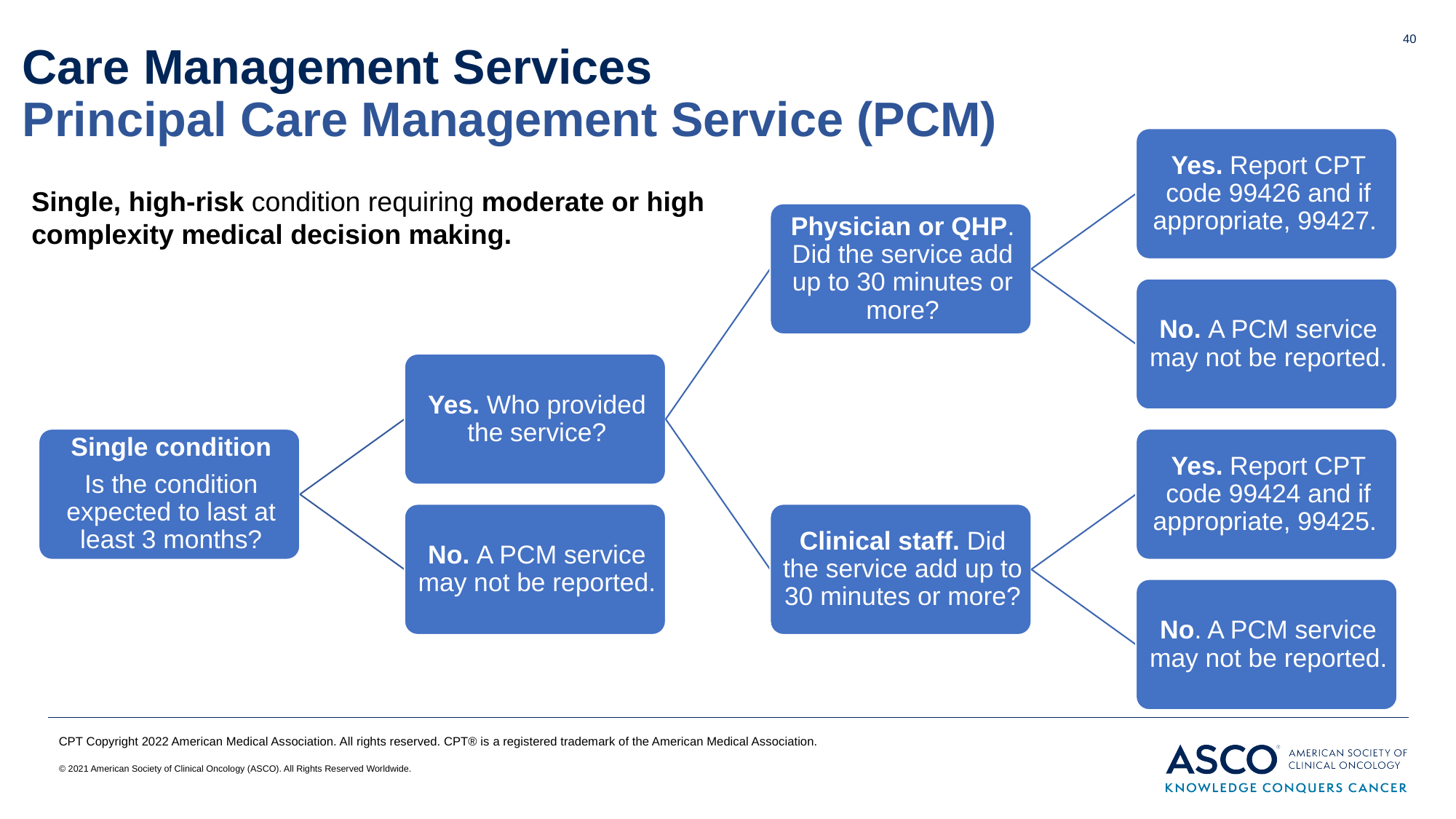

# Care Management Services Principal Care Management Service (PCM)
40
Single condition
Is the condition expected to last at least 3 months?

Yes. Who provided the service?

Physician or QHP. Did the service add up to 30 minutes or more?

Yes. Report CPT code 99426 and if appropriate, 99427.

No. A PCM service may not be reported.

Clinical staff. Did the service add up to 30 minutes or more?

Yes. Report CPT code 99424 and if appropriate, 99425.

No. A PCM service may not be reported.

No. A PCM service may not be reported.
Single, high-risk condition requiring moderate or high complexity medical decision making.
CPT Copyright 2022 American Medical Association. All rights reserved. CPT® is a registered trademark of the American Medical Association.
© 2021 American Society of Clinical Oncology (ASCO). All Rights Reserved Worldwide.